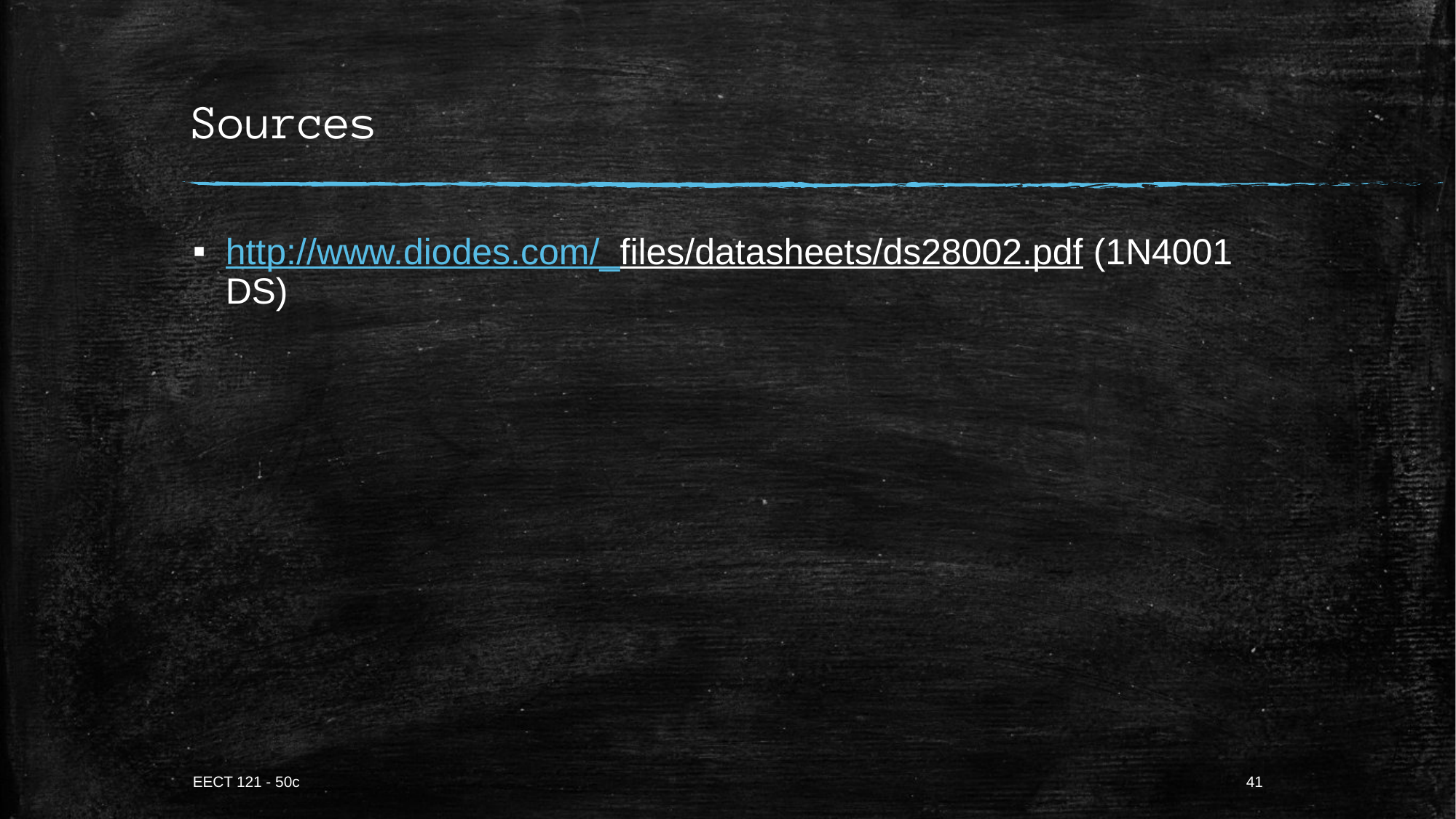

# Sources
http://www.diodes.com/_files/datasheets/ds28002.pdf (1N4001 DS)
EECT 121 - 50c
41